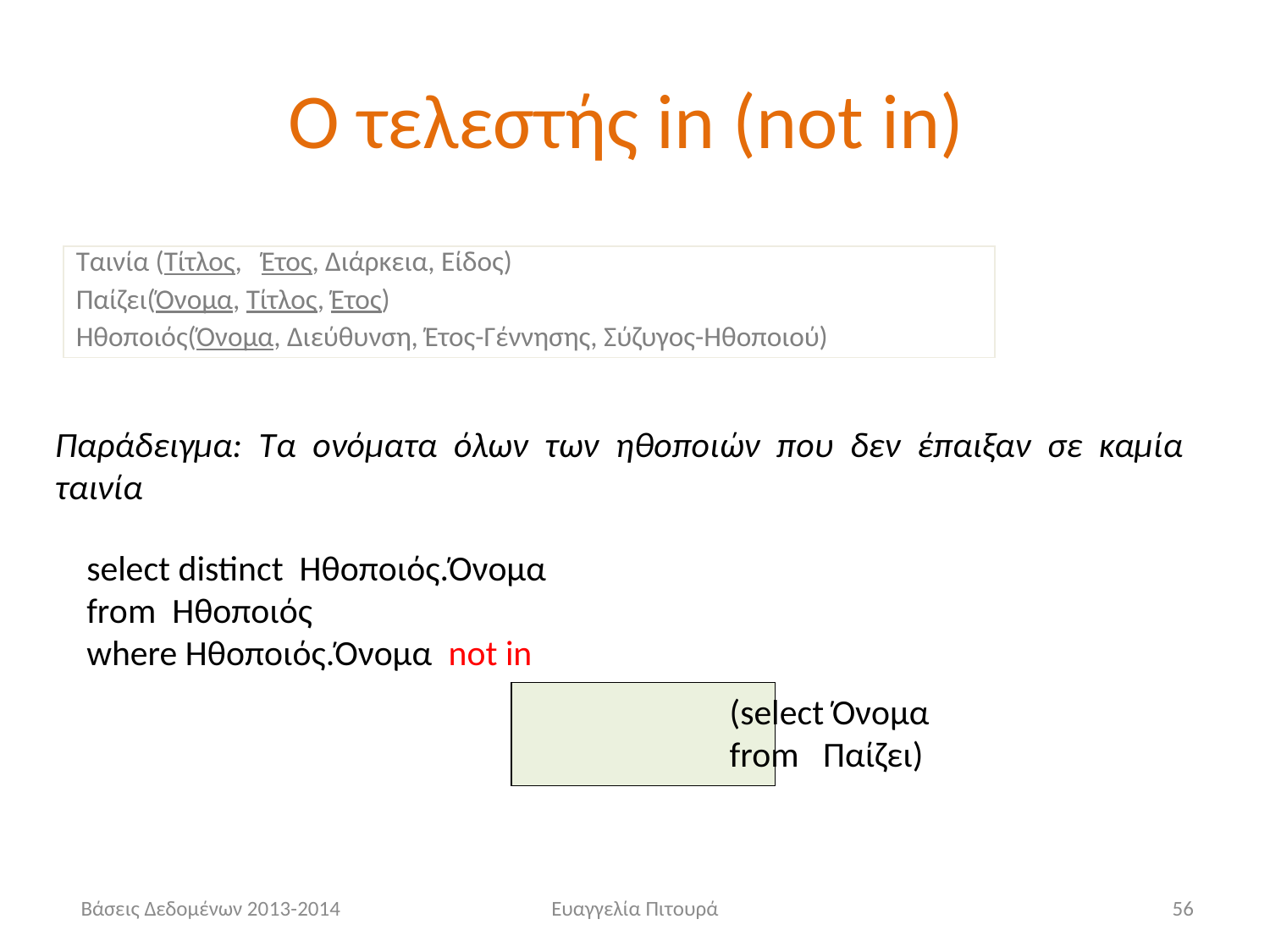

# Ο τελεστής in (not in)
Ταινία (Τίτλος,   Έτος, Διάρκεια, Είδος)
Παίζει(Όνομα, Τίτλος, Έτος)
Ηθοποιός(Όνομα, Διεύθυνση, Έτος-Γέννησης, Σύζυγος-Ηθοποιού)
Παράδειγμα: Τα ονόματα όλων των ηθοποιών που δεν έπαιξαν σε καμία ταινία
select distinct  Ηθοποιός.Όνομα
from  Ηθοποιός
where Ηθοποιός.Όνομα  not in

                          		   		 (select Όνομα
                          		    		 from   Παίζει)

 Βάσεις Δεδομένων 2013-2014
Ευαγγελία Πιτουρά
56